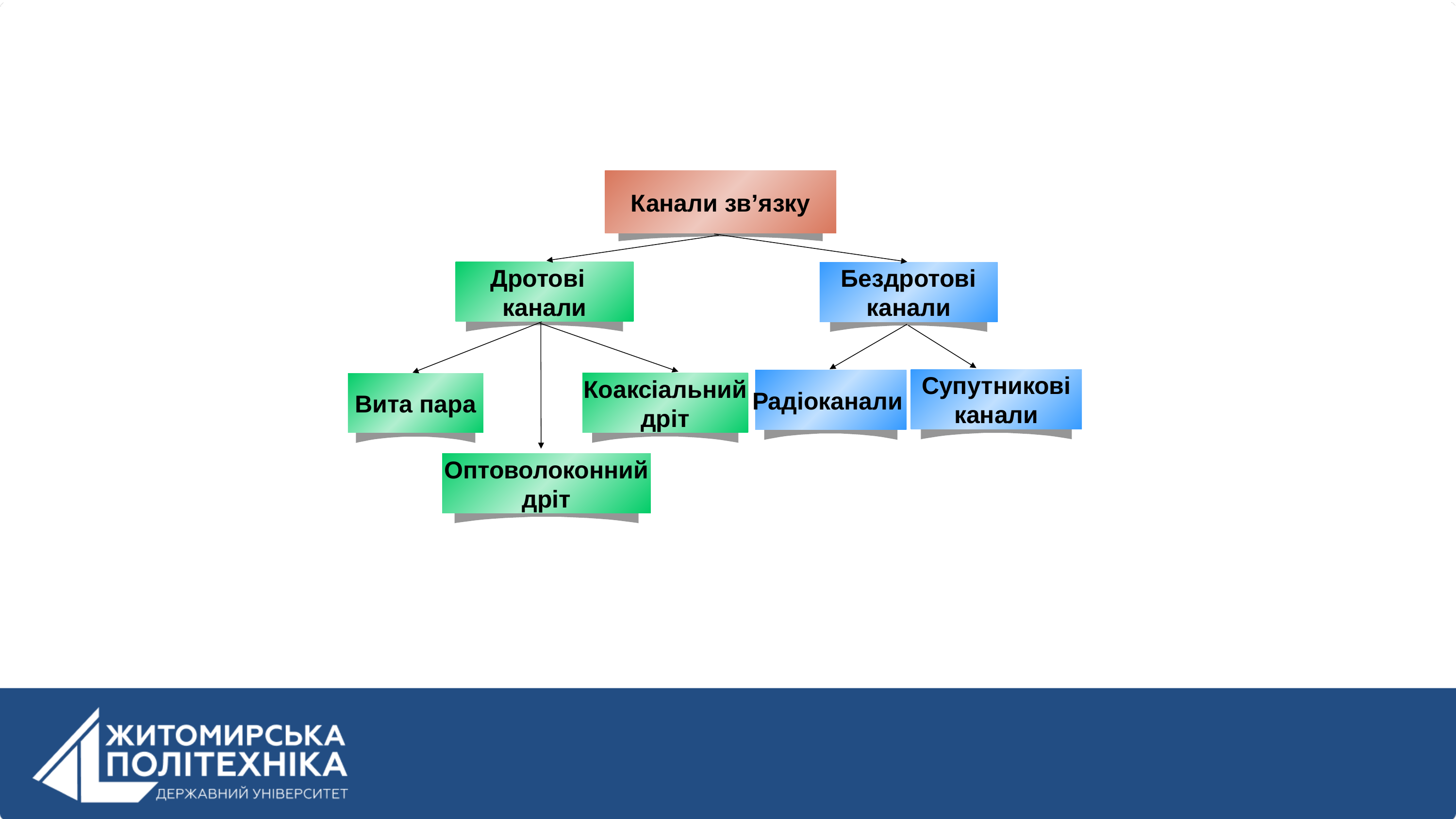

Канали зв’язку

Дротові
канали

Бездротові
канали

Супутникові
канали

Радіоканали

Коаксіальний
дріт

Вита пара

Оптоволоконний
дріт